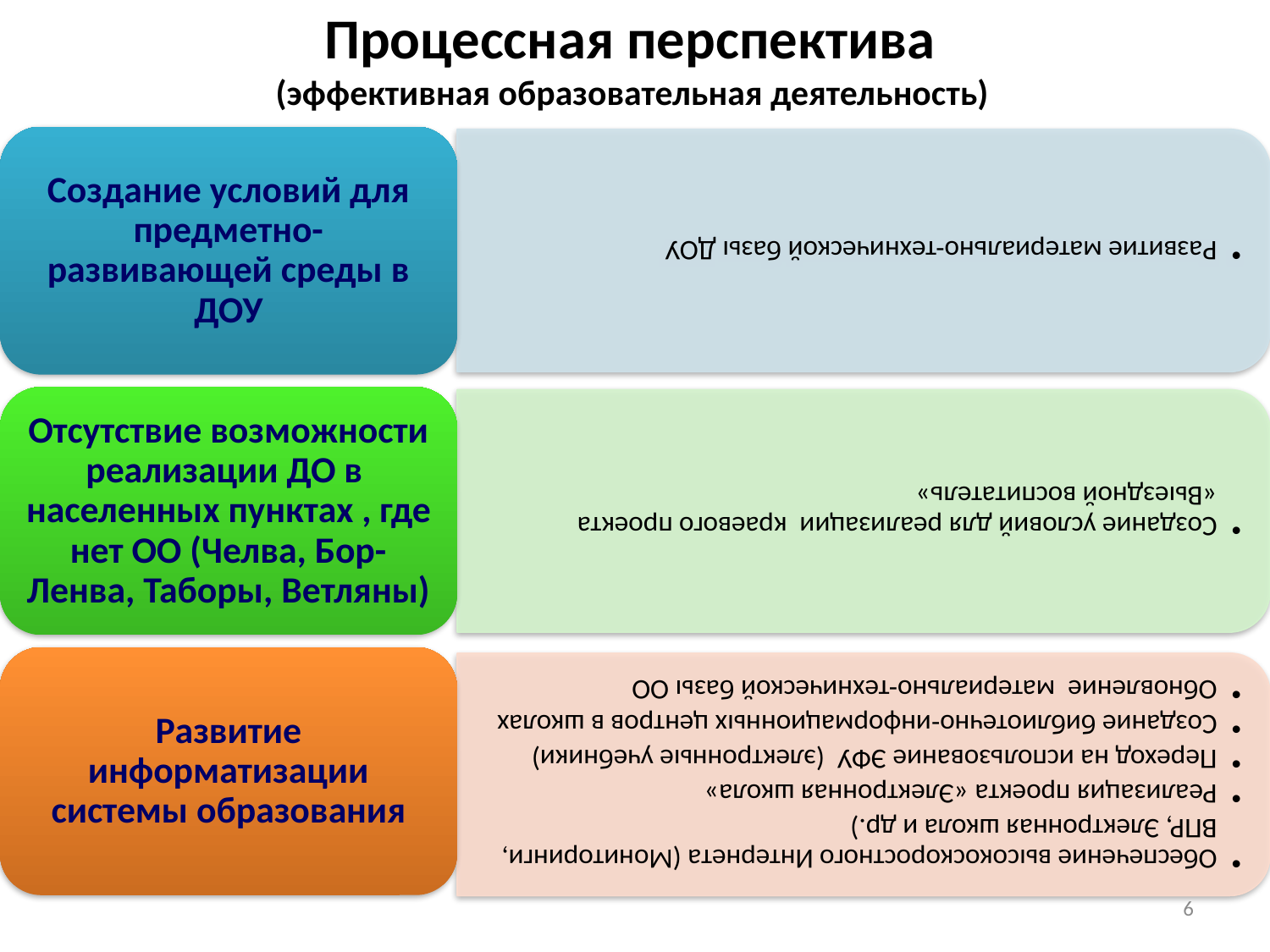

Процессная перспектива
(эффективная образовательная деятельность)
Развитие материально-технической базы ДОУ
Создание условий для предметно-развивающей среды в ДОУ
Создание условий для реализации  краевого проекта «Выездной воспитатель»
Отсутствие возможности реализации ДО в  населенных пунктах , где нет ОО (Челва, Бор-Ленва, Таборы, Ветляны)
Обеспечение высокоскоростного Интернета (Мониторинги, ВПР, Электронная школа и др.)
Реализация проекта «Электронная школа»
Переход на использование ЭФУ  (электронные учебники)
Создание библиотечно-информационных центров в школах
Обновление  материально-технической базы ОО
Развитие информатизации системы образования
6